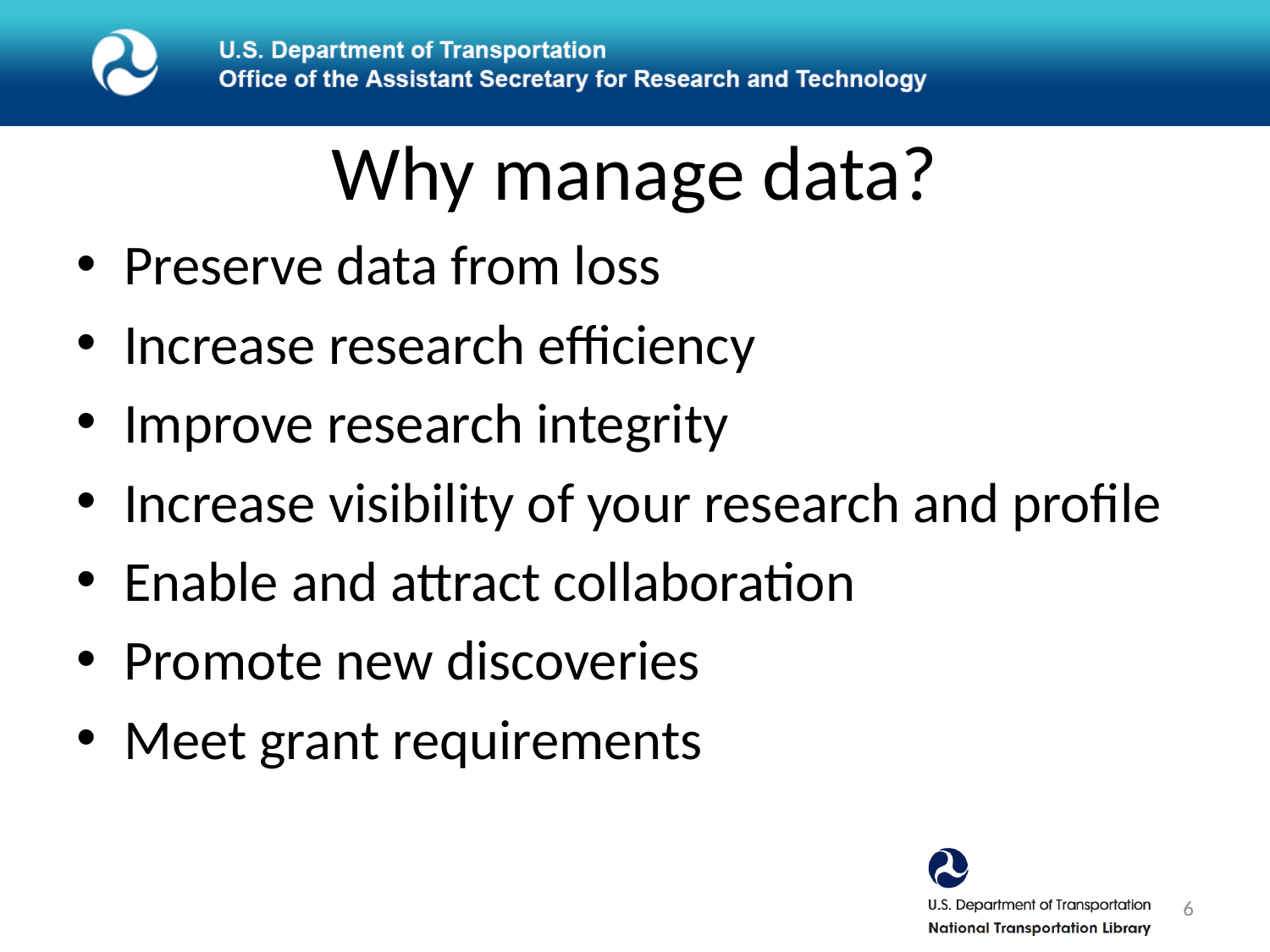

# Why manage data?
Preserve data from loss
Increase research efficiency
Improve research integrity
Increase visibility of your research and profile
Enable and attract collaboration
Promote new discoveries
Meet grant requirements
6